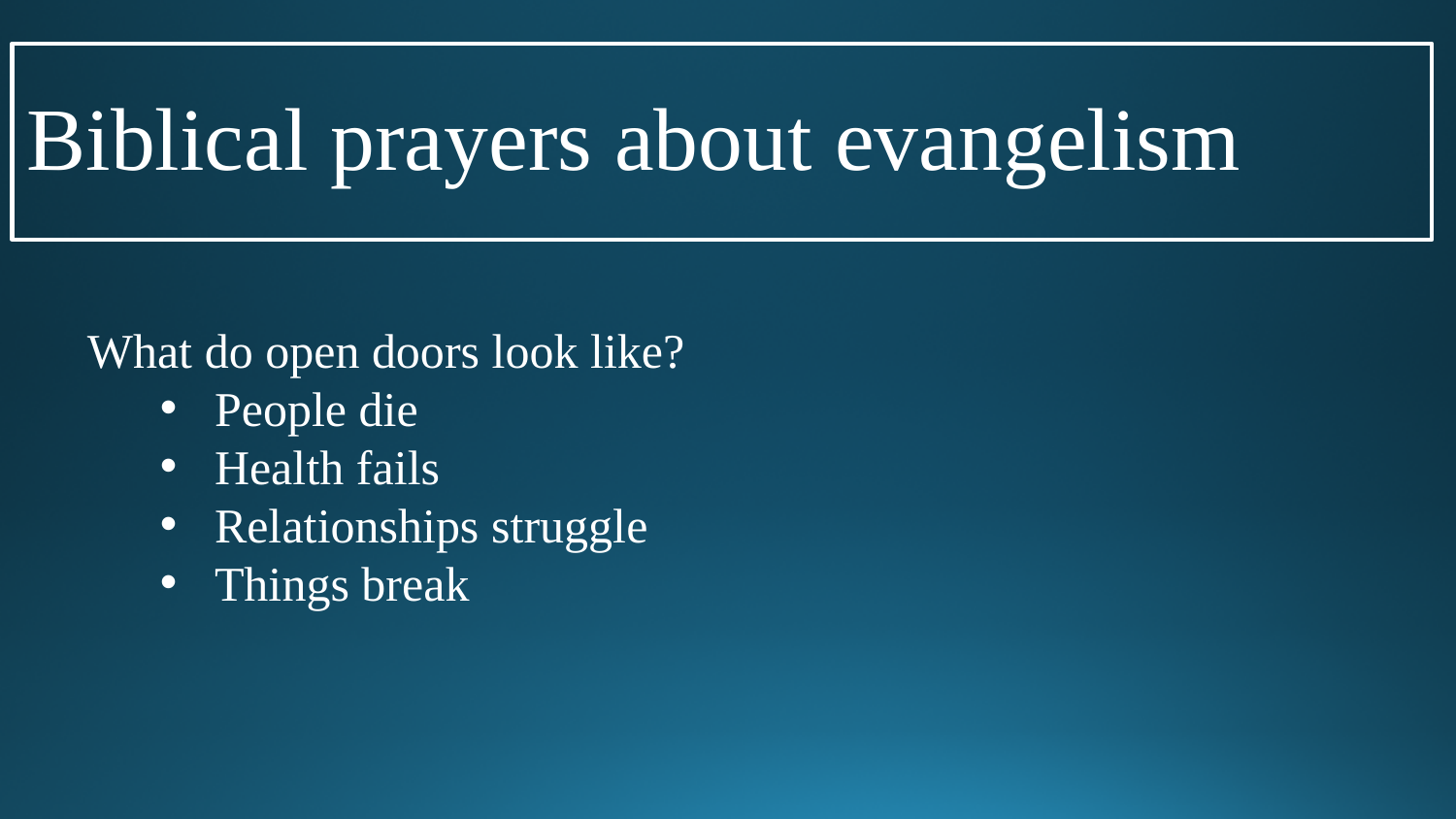

# Biblical prayers about evangelism
What do open doors look like?
People die
Health fails
Relationships struggle
Things break